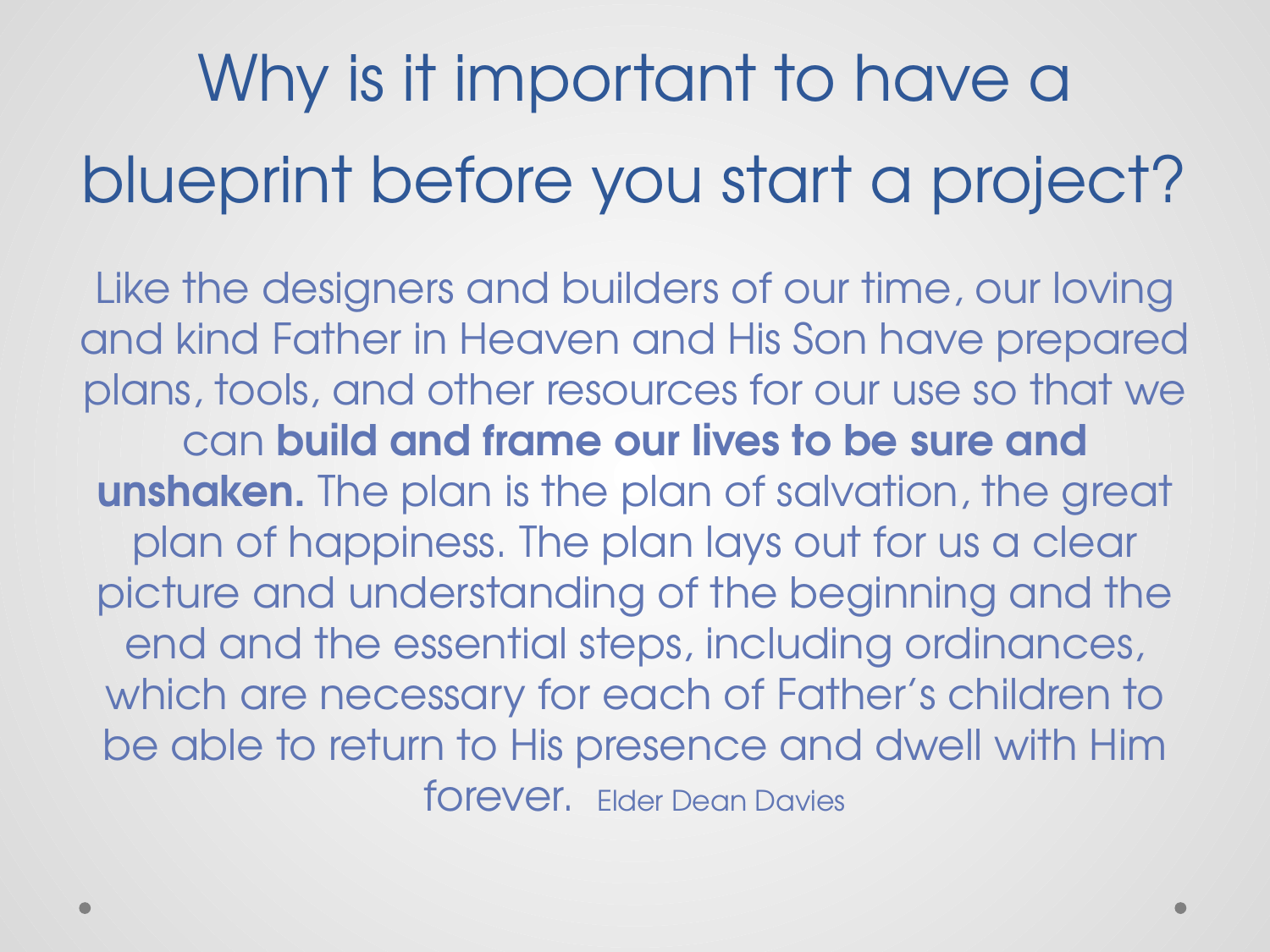

# Why is it important to have a blueprint before you start a project?
Like the designers and builders of our time, our loving and kind Father in Heaven and His Son have prepared plans, tools, and other resources for our use so that we can build and frame our lives to be sure and unshaken. The plan is the plan of salvation, the great plan of happiness. The plan lays out for us a clear picture and understanding of the beginning and the end and the essential steps, including ordinances, which are necessary for each of Father’s children to be able to return to His presence and dwell with Him forever.  Elder Dean Davies